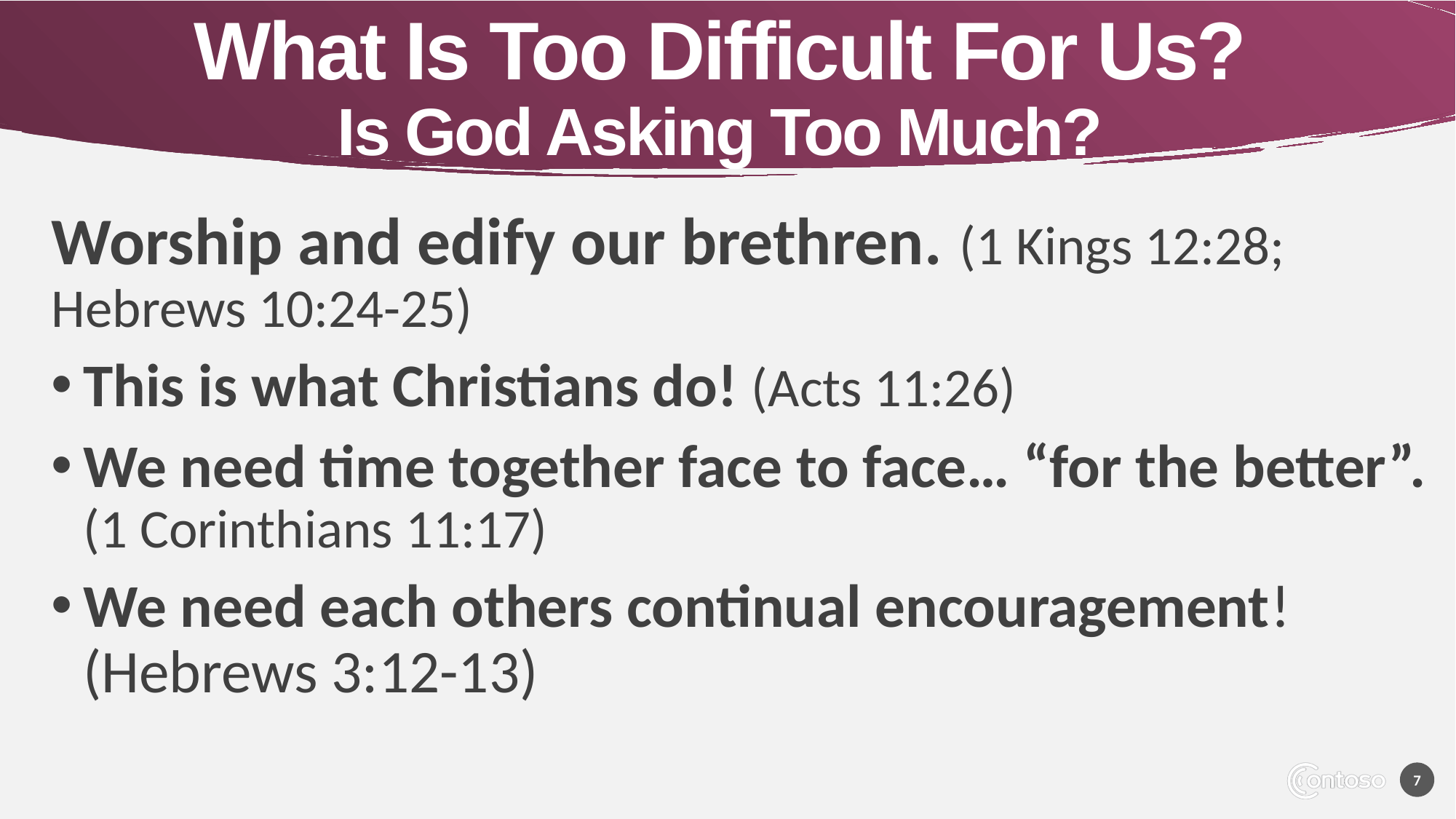

# What Is Too Difficult For Us? Is God Asking Too Much?
Worship and edify our brethren. (1 Kings 12:28; Hebrews 10:24-25)
This is what Christians do! (Acts 11:26)
We need time together face to face… “for the better”. (1 Corinthians 11:17)
We need each others continual encouragement! (Hebrews 3:12-13)
7